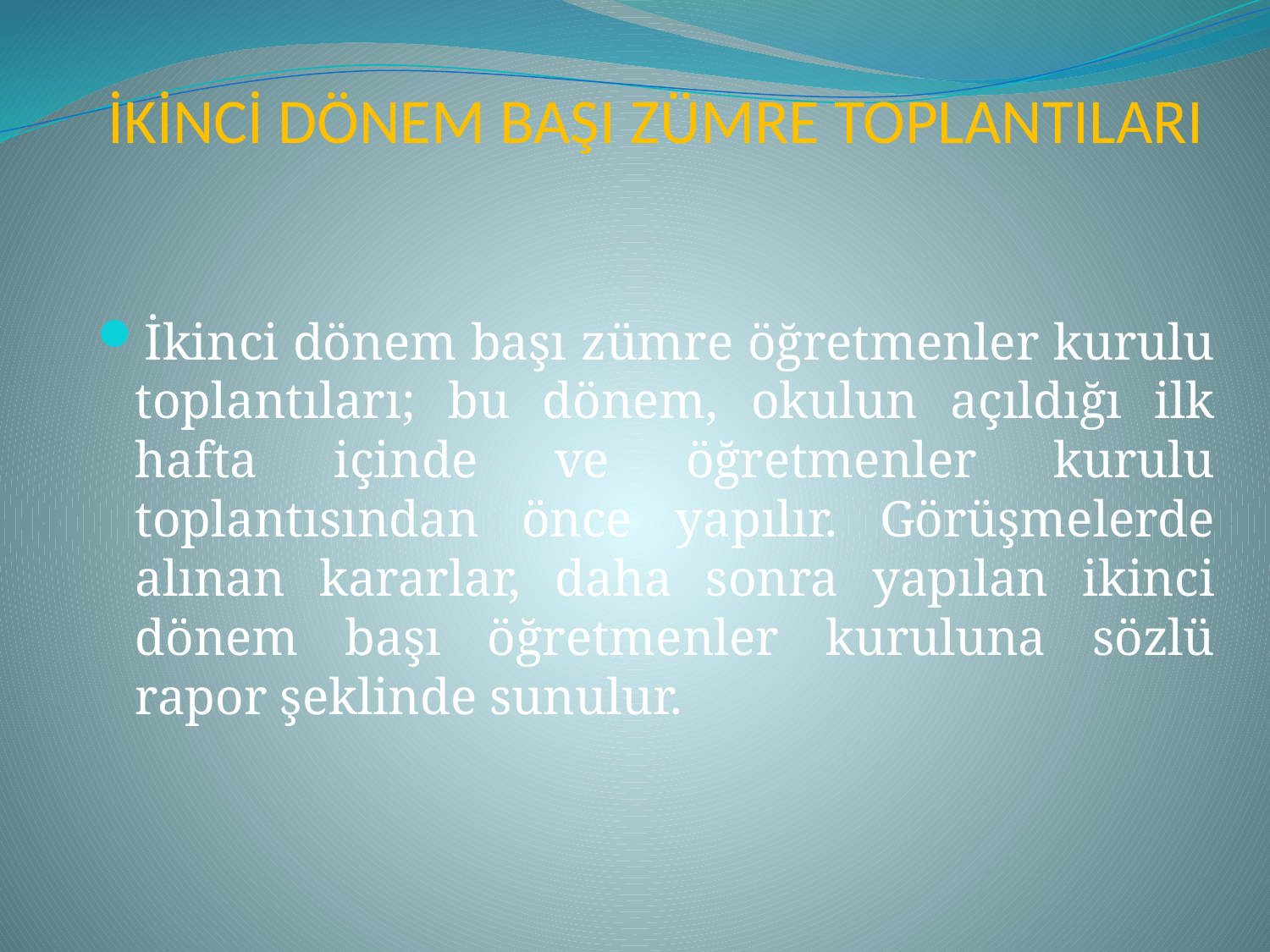

# İKİNCİ DÖNEM BAŞI ZÜMRE TOPLANTILARI

İkinci dönem başı zümre öğretmenler kurulu toplantıları; bu dönem, okulun açıldığı ilk hafta içinde ve öğretmenler kurulu toplantısından önce yapılır. Görüşmelerde alınan kararlar, daha sonra yapılan ikinci dönem başı öğretmenler kuruluna sözlü rapor şeklinde sunulur.